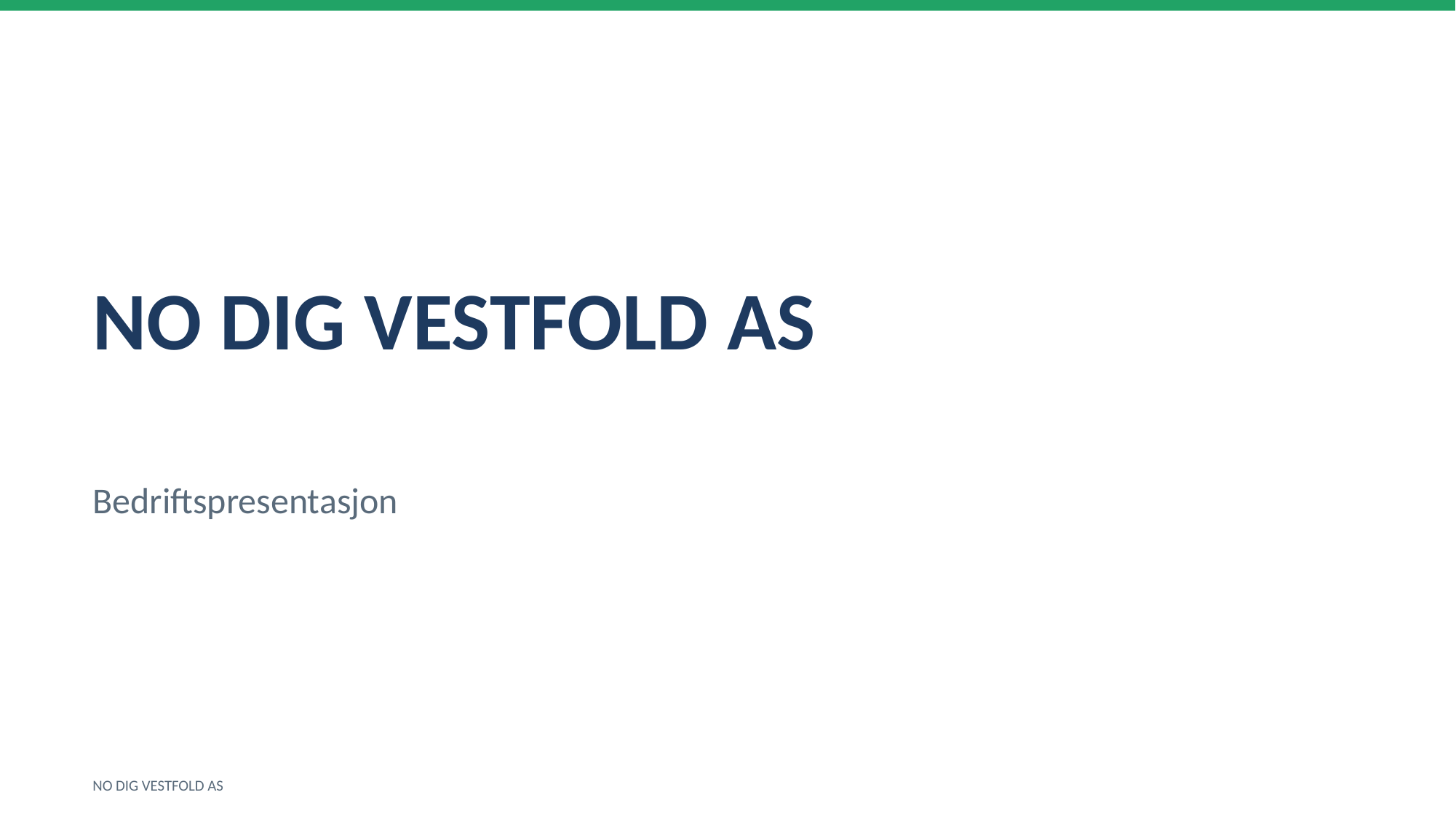

NO DIG VESTFOLD AS
Bedriftspresentasjon
NO DIG VESTFOLD AS